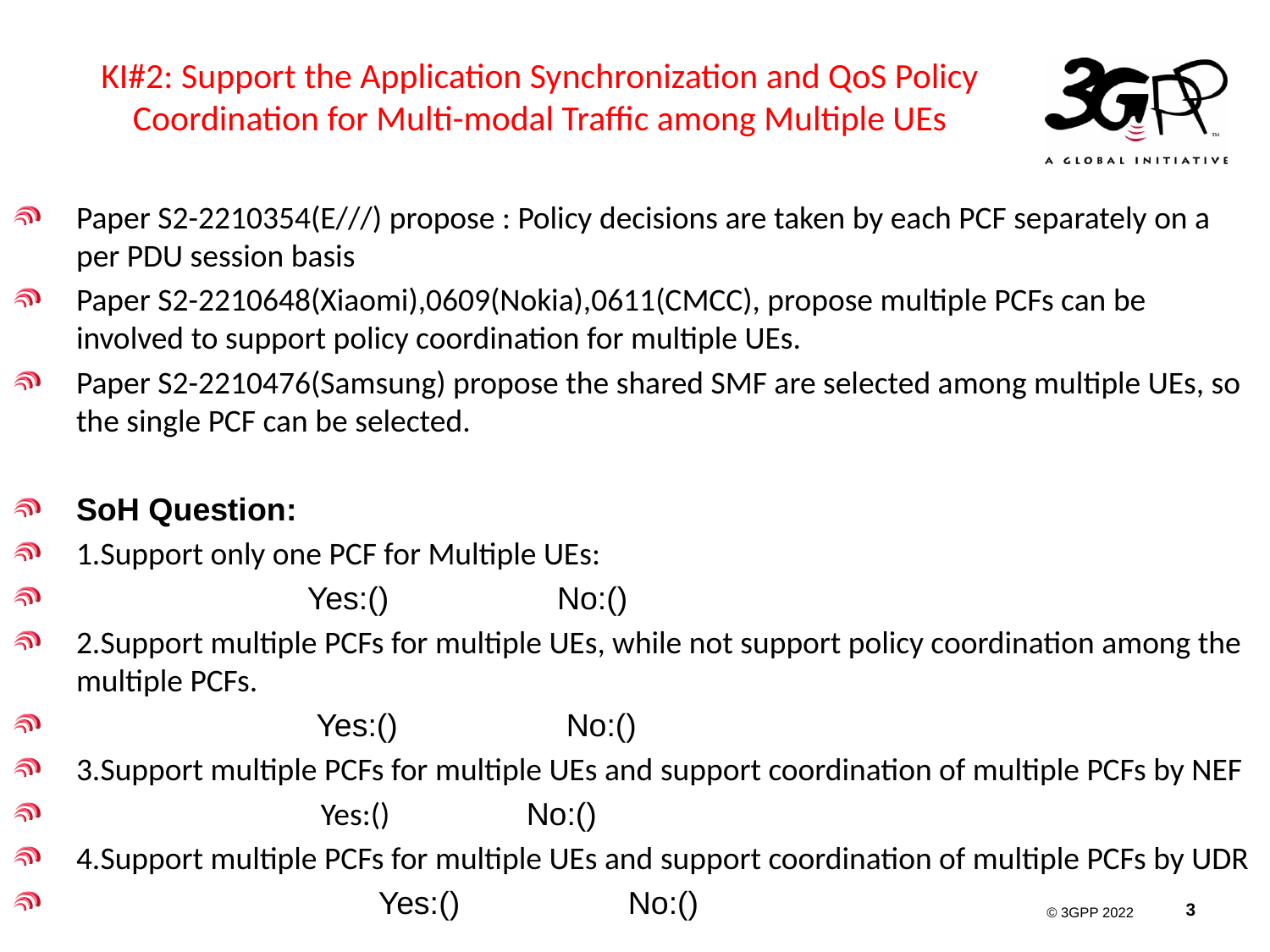

# KI#2: Support the Application Synchronization and QoS Policy Coordination for Multi-modal Traffic among Multiple UEs
Paper S2-2210354(E///) propose : Policy decisions are taken by each PCF separately on a per PDU session basis
Paper S2-2210648(Xiaomi),0609(Nokia),0611(CMCC), propose multiple PCFs can be involved to support policy coordination for multiple UEs.
Paper S2-2210476(Samsung) propose the shared SMF are selected among multiple UEs, so the single PCF can be selected.

SoH Question:
1.Support only one PCF for Multiple UEs:
                          Yes:()                   No:()
2.Support multiple PCFs for multiple UEs, while not support policy coordination among the multiple PCFs.
                           Yes:()                   No:()
3.Support multiple PCFs for multiple UEs and support coordination of multiple PCFs by NEF
                                  Yes:()                   No:()
4.Support multiple PCFs for multiple UEs and support coordination of multiple PCFs by UDR
                                  Yes:()                   No:()